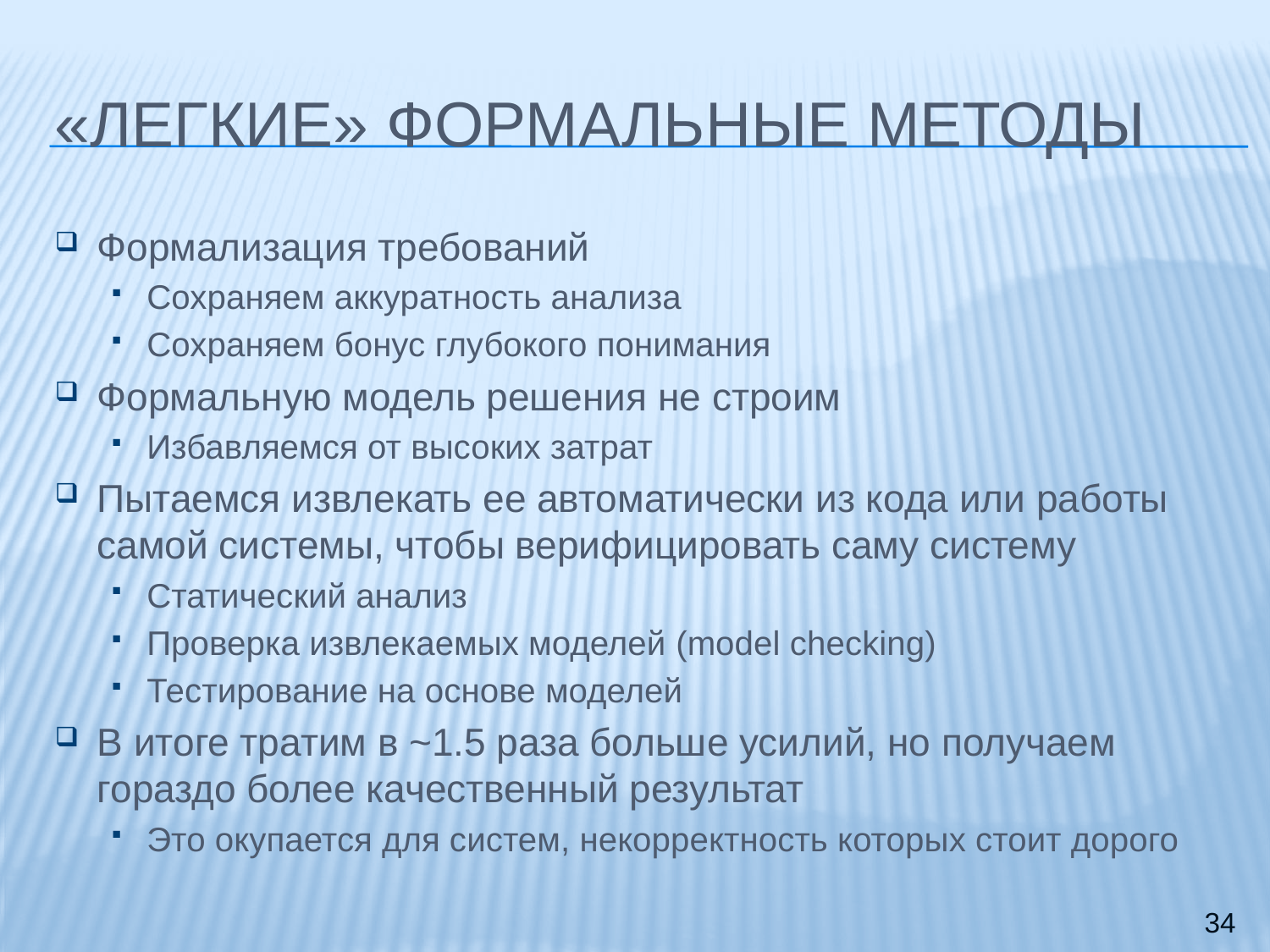

# «Легкие» формальные методы
Формализация требований
Сохраняем аккуратность анализа
Сохраняем бонус глубокого понимания
Формальную модель решения не строим
Избавляемся от высоких затрат
Пытаемся извлекать ее автоматически из кода или работы самой системы, чтобы верифицировать саму систему
Статический анализ
Проверка извлекаемых моделей (model checking)
Тестирование на основе моделей
В итоге тратим в ~1.5 раза больше усилий, но получаем гораздо более качественный результат
Это окупается для систем, некорректность которых стоит дорого
34